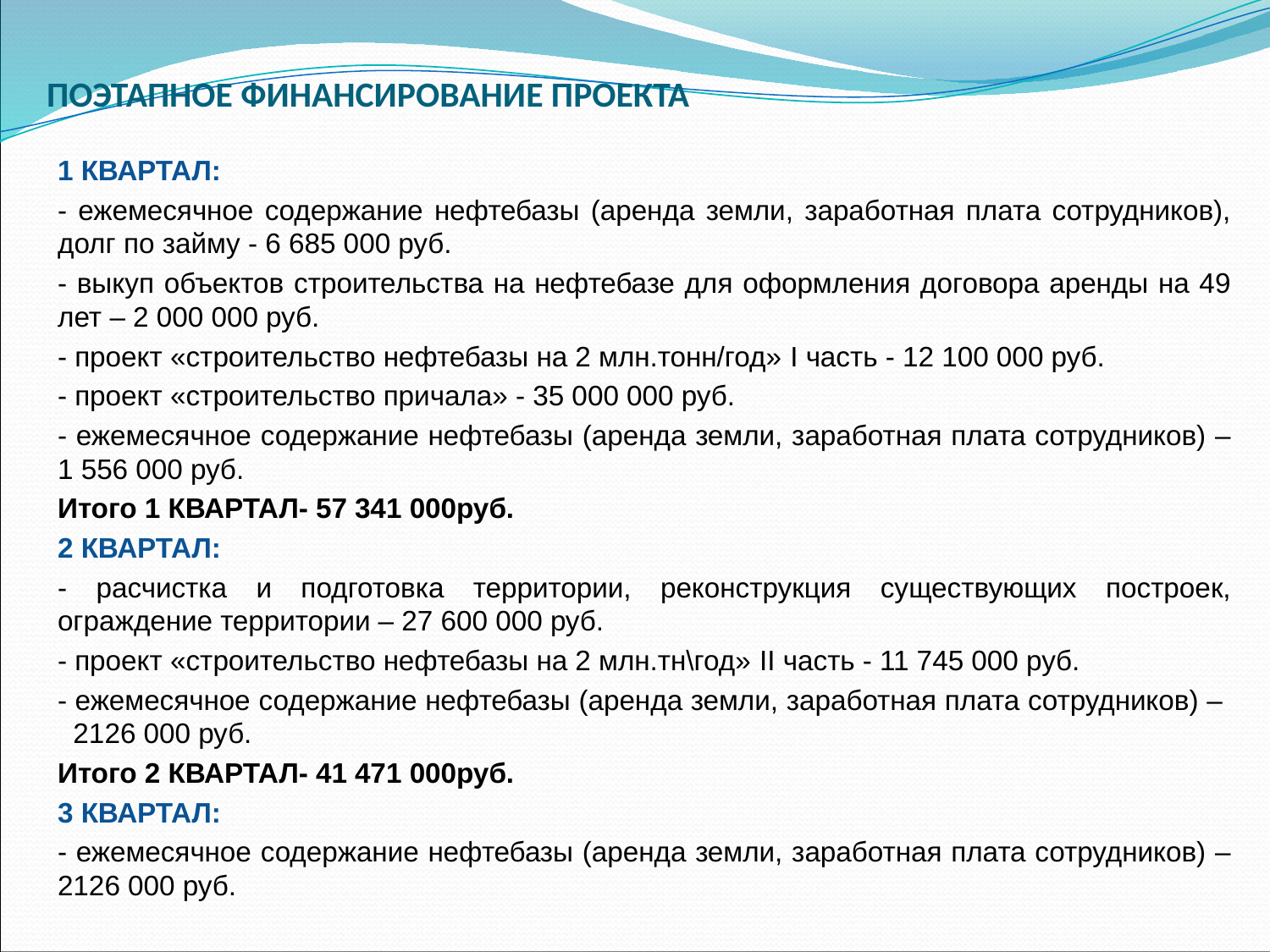

# ПОЭТАПНОЕ ФИНАНСИРОВАНИЕ ПРОЕКТА
1 КВАРТАЛ:
- ежемесячное содержание нефтебазы (аренда земли, заработная плата сотрудников), долг по займу - 6 685 000 руб.
- выкуп объектов строительства на нефтебазе для оформления договора аренды на 49 лет – 2 000 000 руб.
- проект «строительство нефтебазы на 2 млн.тонн/год» I часть - 12 100 000 руб.
- проект «строительство причала» - 35 000 000 руб.
- ежемесячное содержание нефтебазы (аренда земли, заработная плата сотрудников) – 1 556 000 руб.
Итого 1 КВАРТАЛ- 57 341 000руб.
2 КВАРТАЛ:
- расчистка и подготовка территории, реконструкция существующих построек, ограждение территории – 27 600 000 руб.
- проект «строительство нефтебазы на 2 млн.тн\год» II часть - 11 745 000 руб.
- ежемесячное содержание нефтебазы (аренда земли, заработная плата сотрудников) –    2126 000 руб.
Итого 2 КВАРТАЛ- 41 471 000руб.
3 КВАРТАЛ:
- ежемесячное содержание нефтебазы (аренда земли, заработная плата сотрудников) – 2126 000 руб.